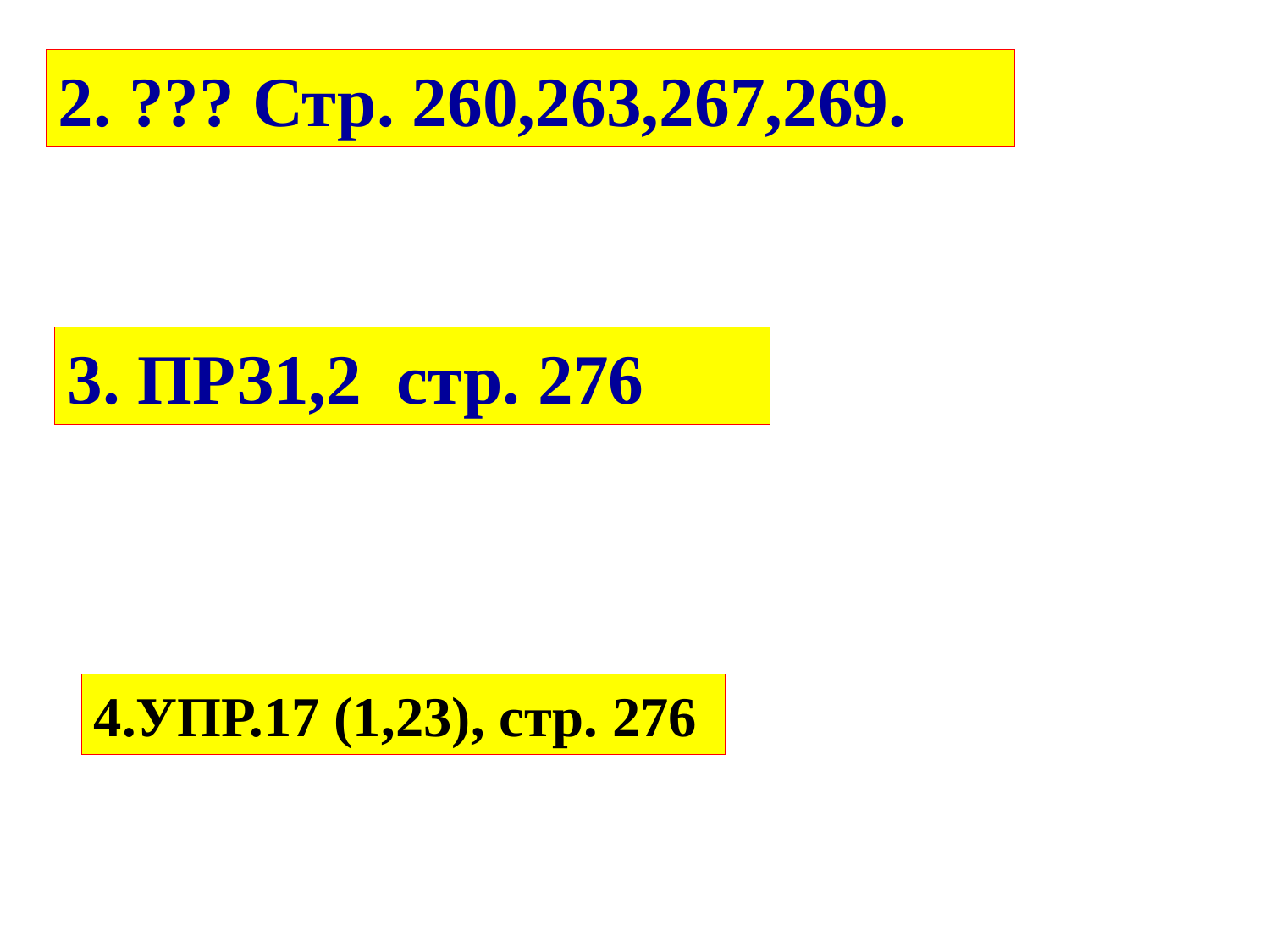

2. ??? Стр. 260,263,267,269.
3. ПРЗ1,2  стр. 276

4.УПР.17 (1,23), стр. 276